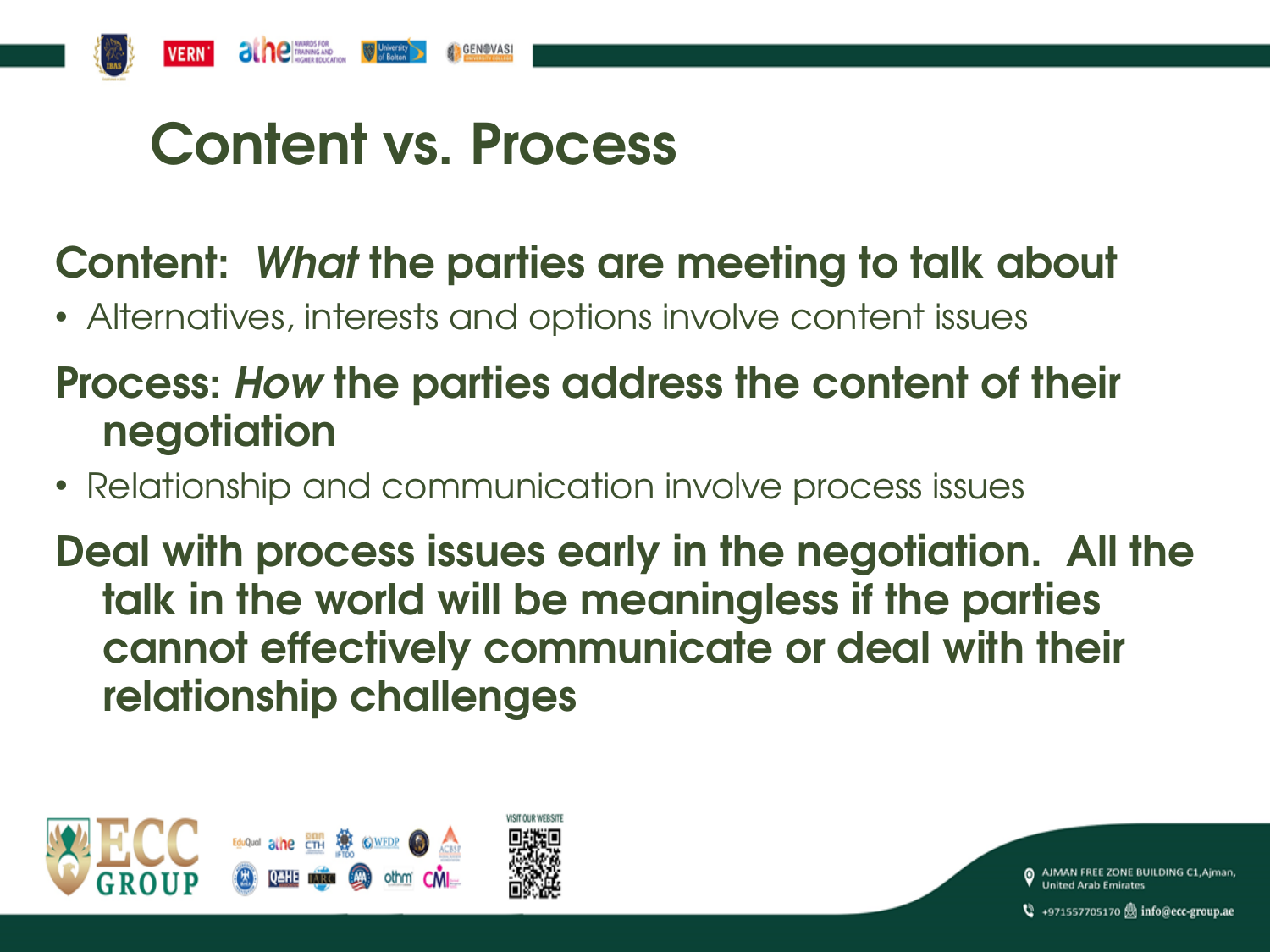

# Content vs. Process
Content:  What the parties are meeting to talk about
Alternatives, interests and options involve content issues
Process: How the parties address the content of their negotiation
Relationship and communication involve process issues
Deal with process issues early in the negotiation.  All the talk in the world will be meaningless if the parties cannot effectively communicate or deal with their relationship challenges